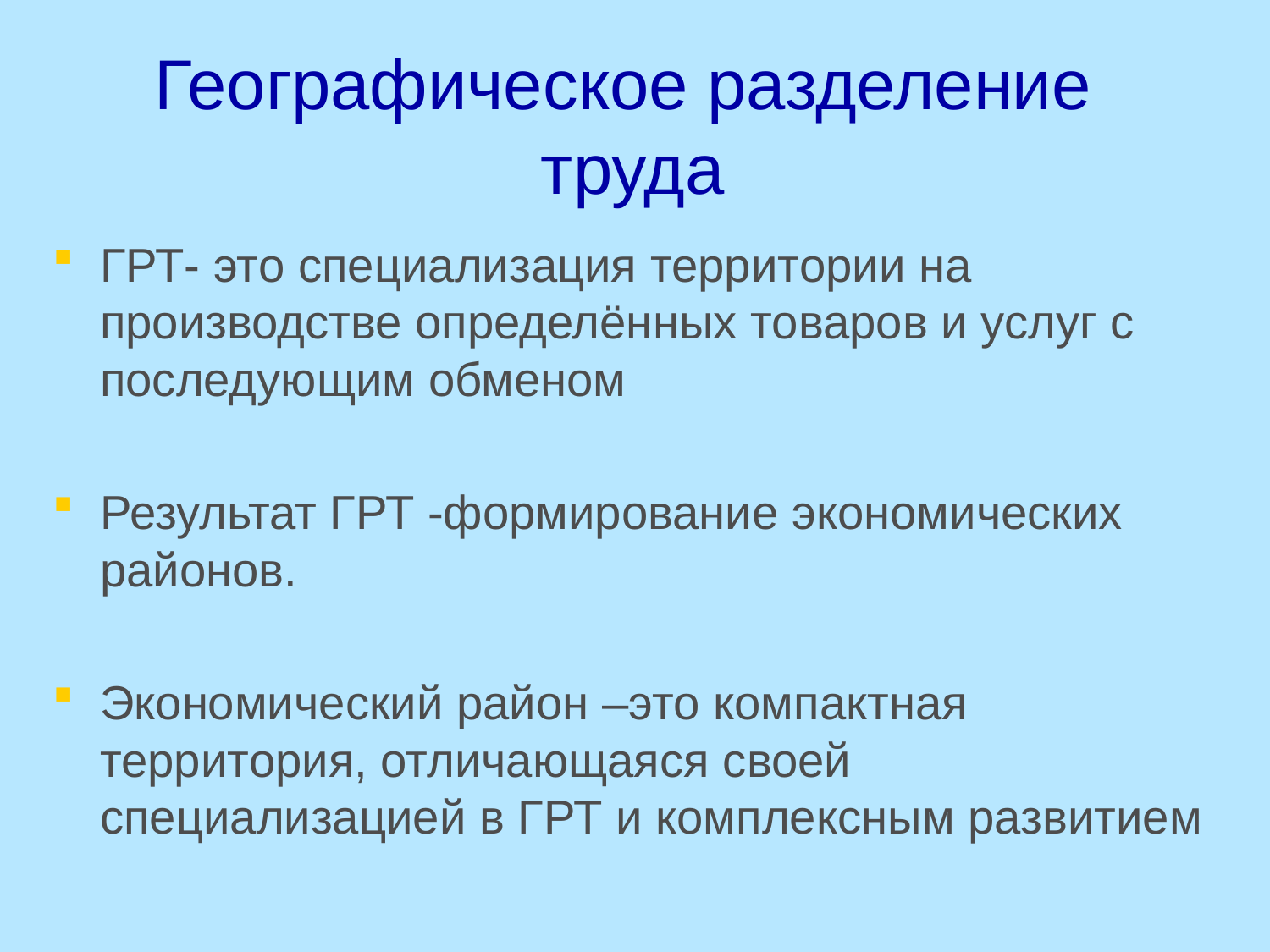

# Географическое разделение труда
ГРТ- это специализация территории на производстве определённых товаров и услуг с последующим обменом

Результат ГРТ -формирование экономических районов.

Экономический район –это компактная территория, отличающаяся своей специализацией в ГРТ и комплексным развитием